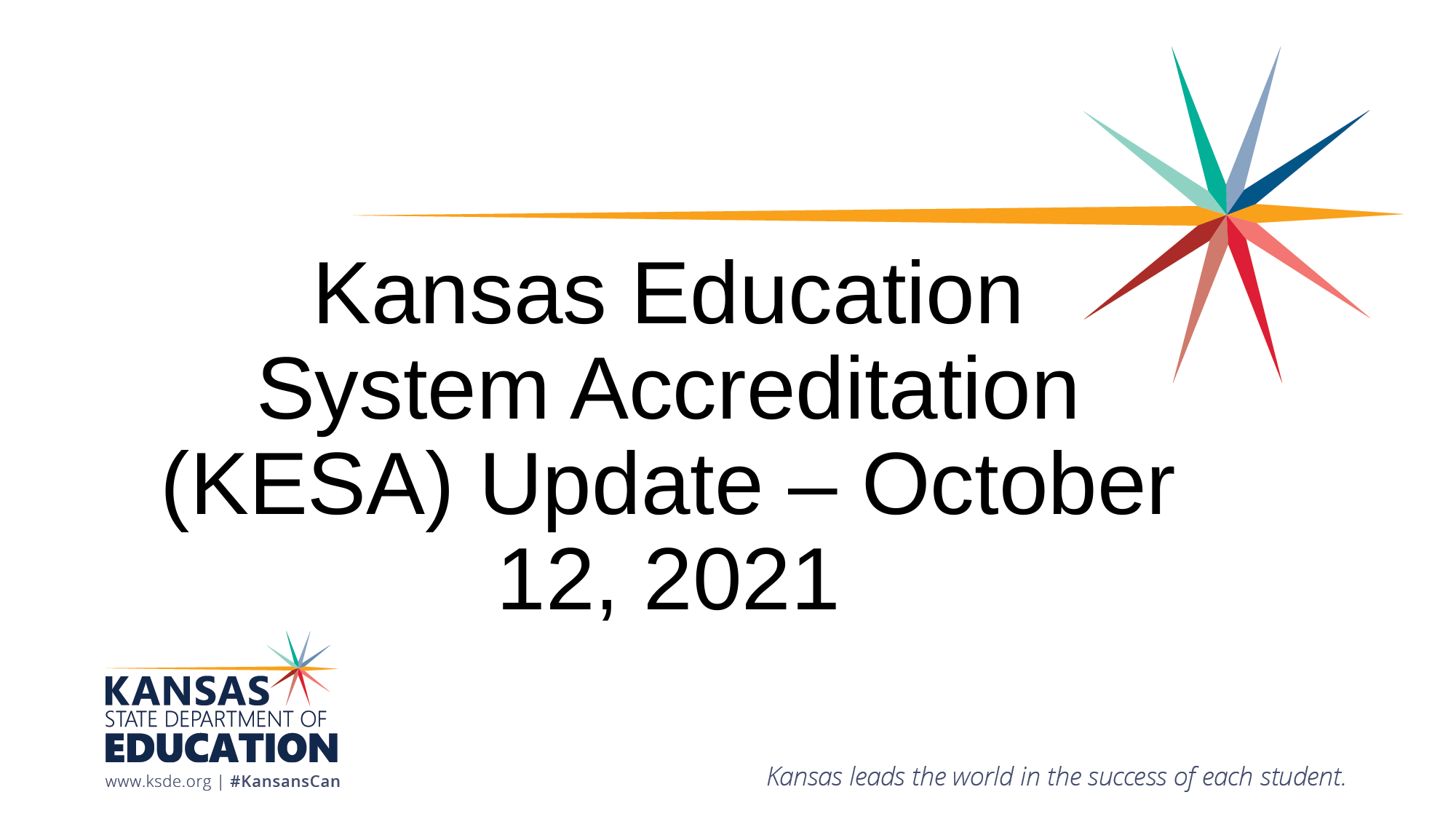

# Kansas Education System Accreditation (KESA) Update – October 12, 2021